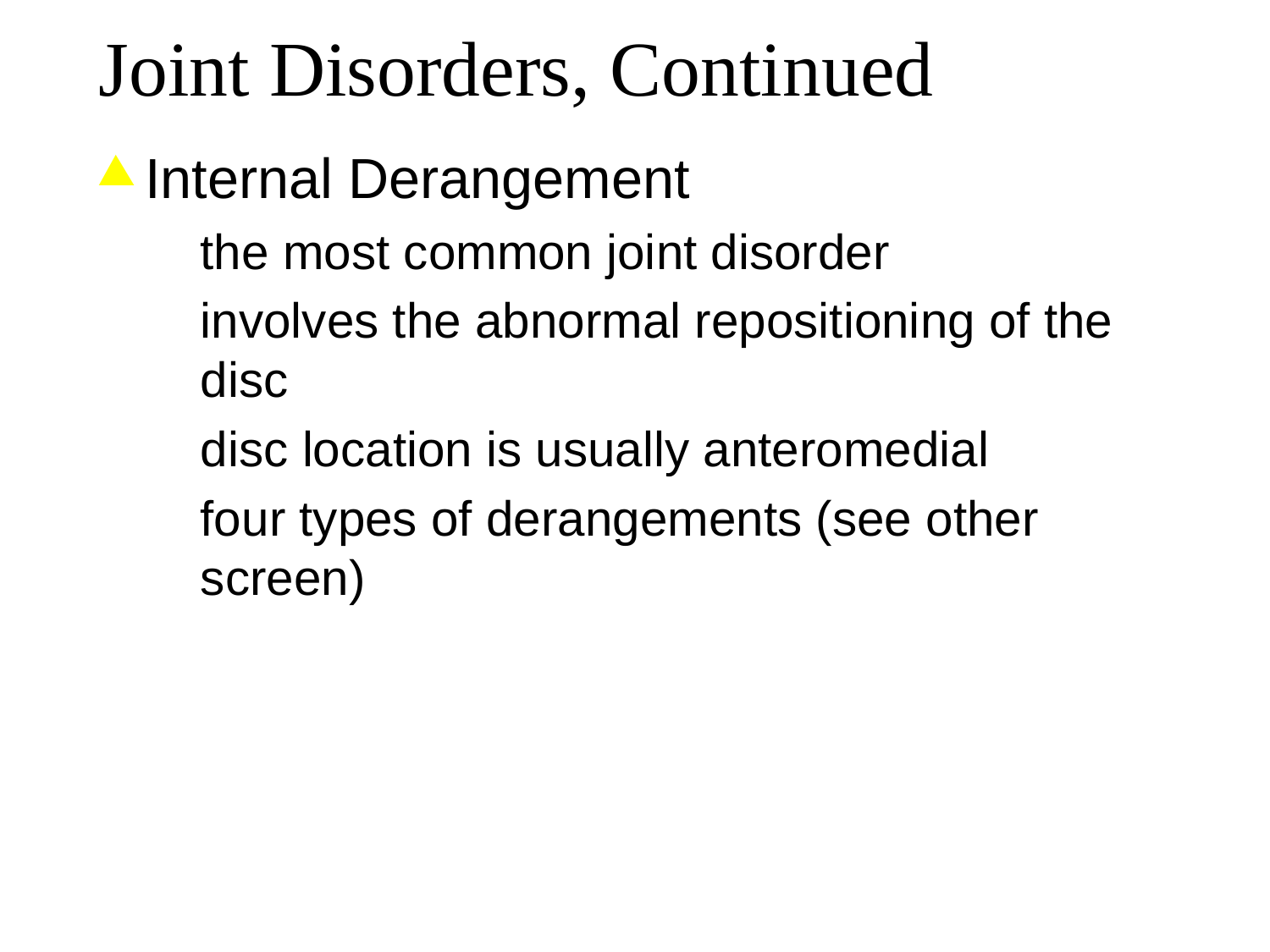

Joint Disorders, Continued
Internal Derangement
the most common joint disorder
involves the abnormal repositioning of the disc
disc location is usually anteromedial
four types of derangements (see other screen)